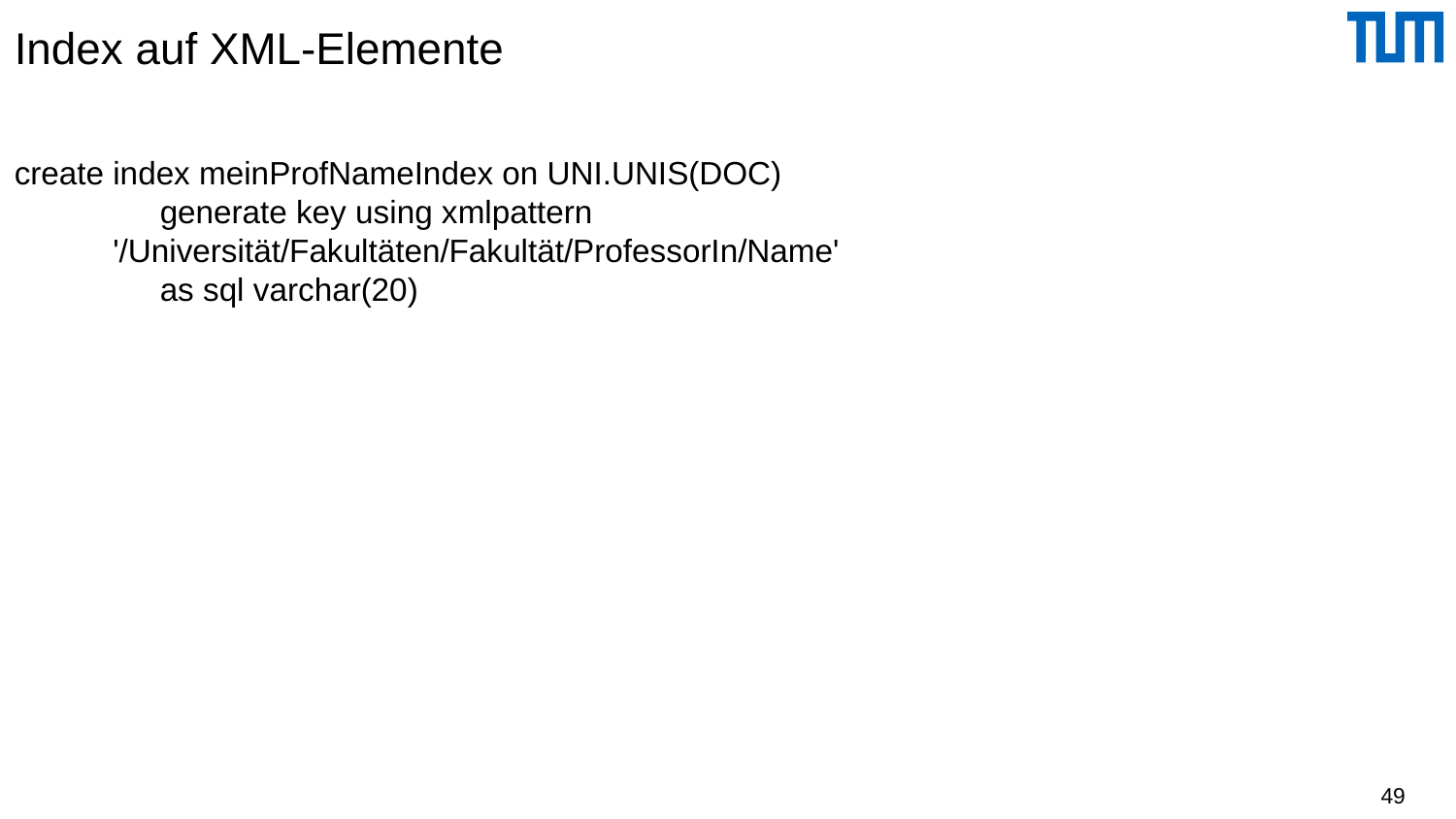

# Index auf XML-Elemente
create index meinProfNameIndex on UNI.UNIS(DOC)
	generate key using xmlpattern
           '/Universität/Fakultäten/Fakultät/ProfessorIn/Name'
	as sql varchar(20)
49